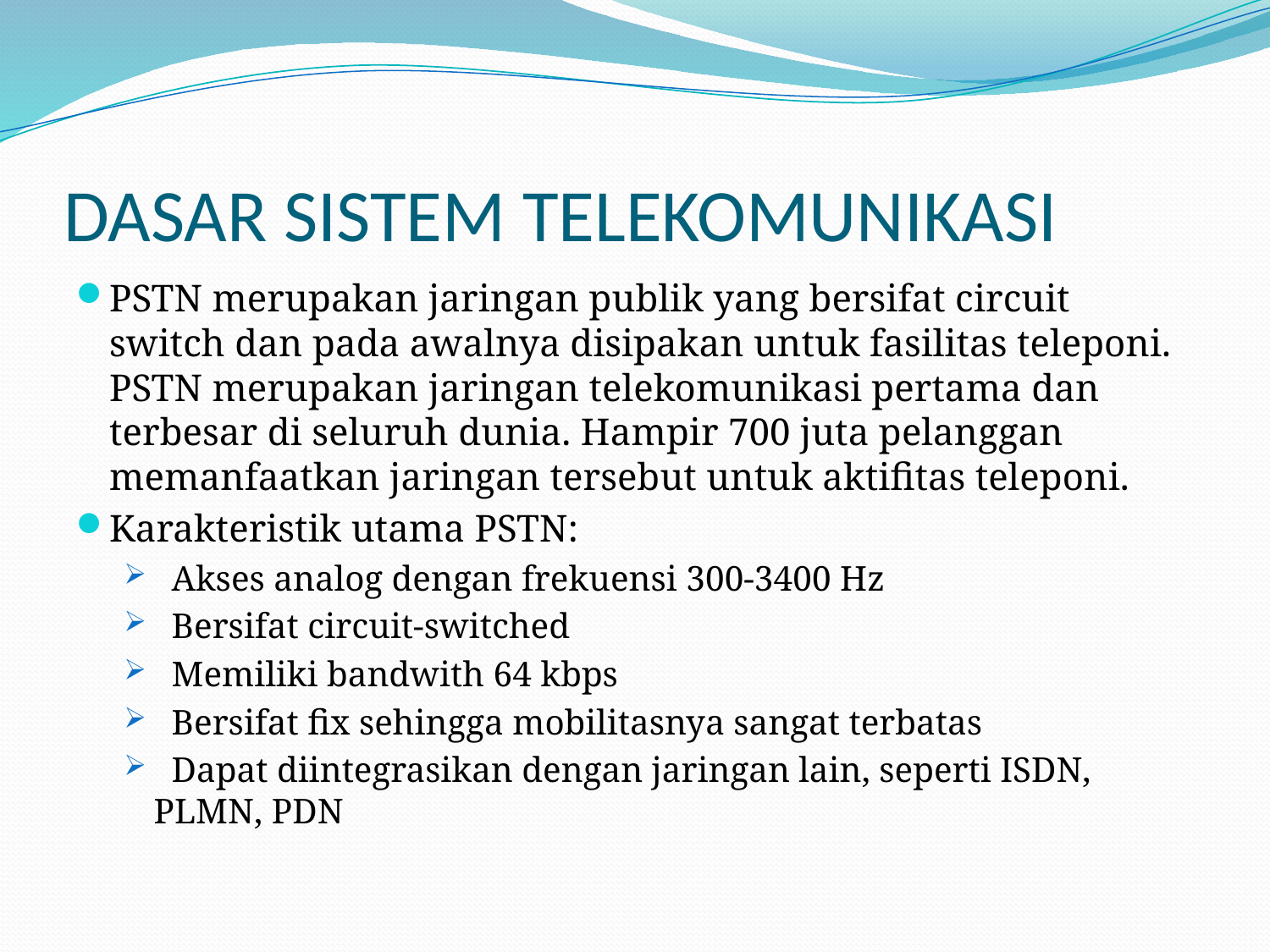

# DASAR SISTEM TELEKOMUNIKASI
PSTN merupakan jaringan publik yang bersifat circuit switch dan pada awalnya disipakan untuk fasilitas teleponi. PSTN merupakan jaringan telekomunikasi pertama dan terbesar di seluruh dunia. Hampir 700 juta pelanggan memanfaatkan jaringan tersebut untuk aktifitas teleponi.
Karakteristik utama PSTN:
  Akses analog dengan frekuensi 300-3400 Hz
  Bersifat circuit-switched
  Memiliki bandwith 64 kbps
  Bersifat fix sehingga mobilitasnya sangat terbatas
  Dapat diintegrasikan dengan jaringan lain, seperti ISDN, PLMN, PDN